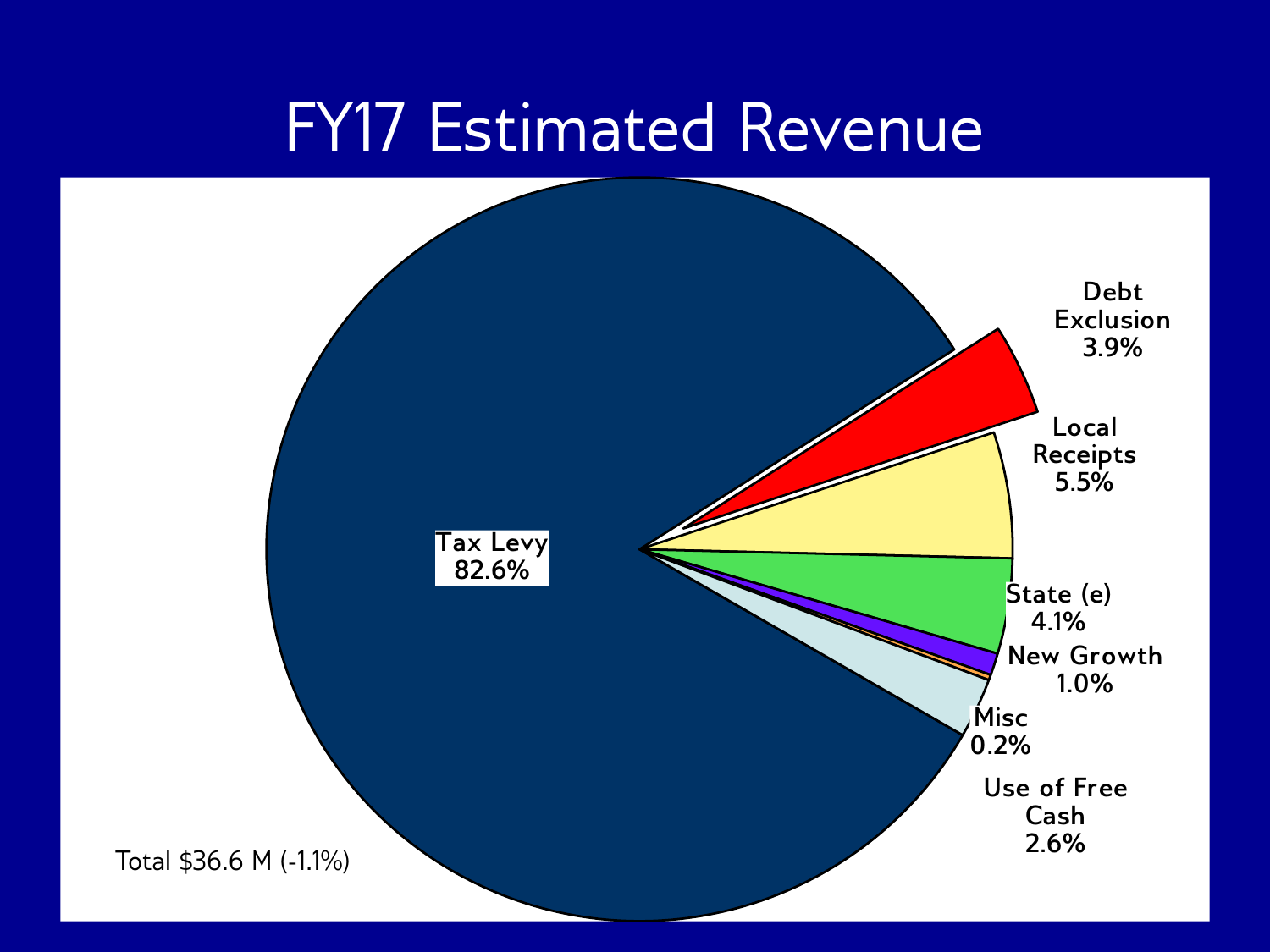

# FY17 Estimated Revenue

### Chart

| Category | Revenue |
|---|---|
| Tax Levy | 30193442.0 |
| Debt Exclusion | 1439706.0 |
| Local Receipts | 2000000.0 |
| State (e) | 1513800.0 |
| New Growth | 350000.0 |
| Misc | 85400.0 |
| Use of Free Cash | 953412.0 |
Total $36.6 M (-1.1%)